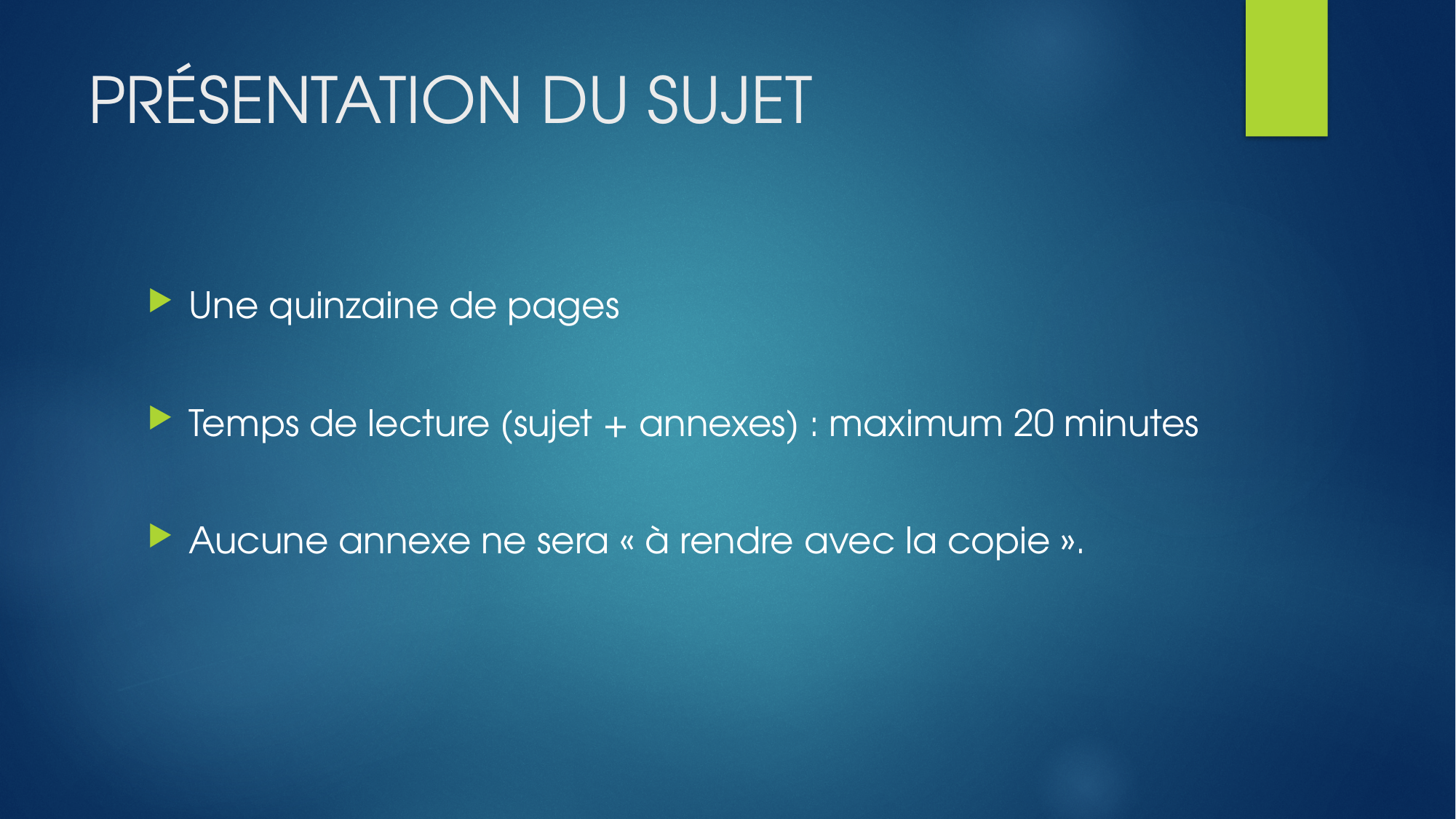

# PRÉSENTATION DU SUJET
Une quinzaine de pages

Temps de lecture (sujet + annexes) : maximum 20 minutes

Aucune annexe ne sera « à rendre avec la copie ».